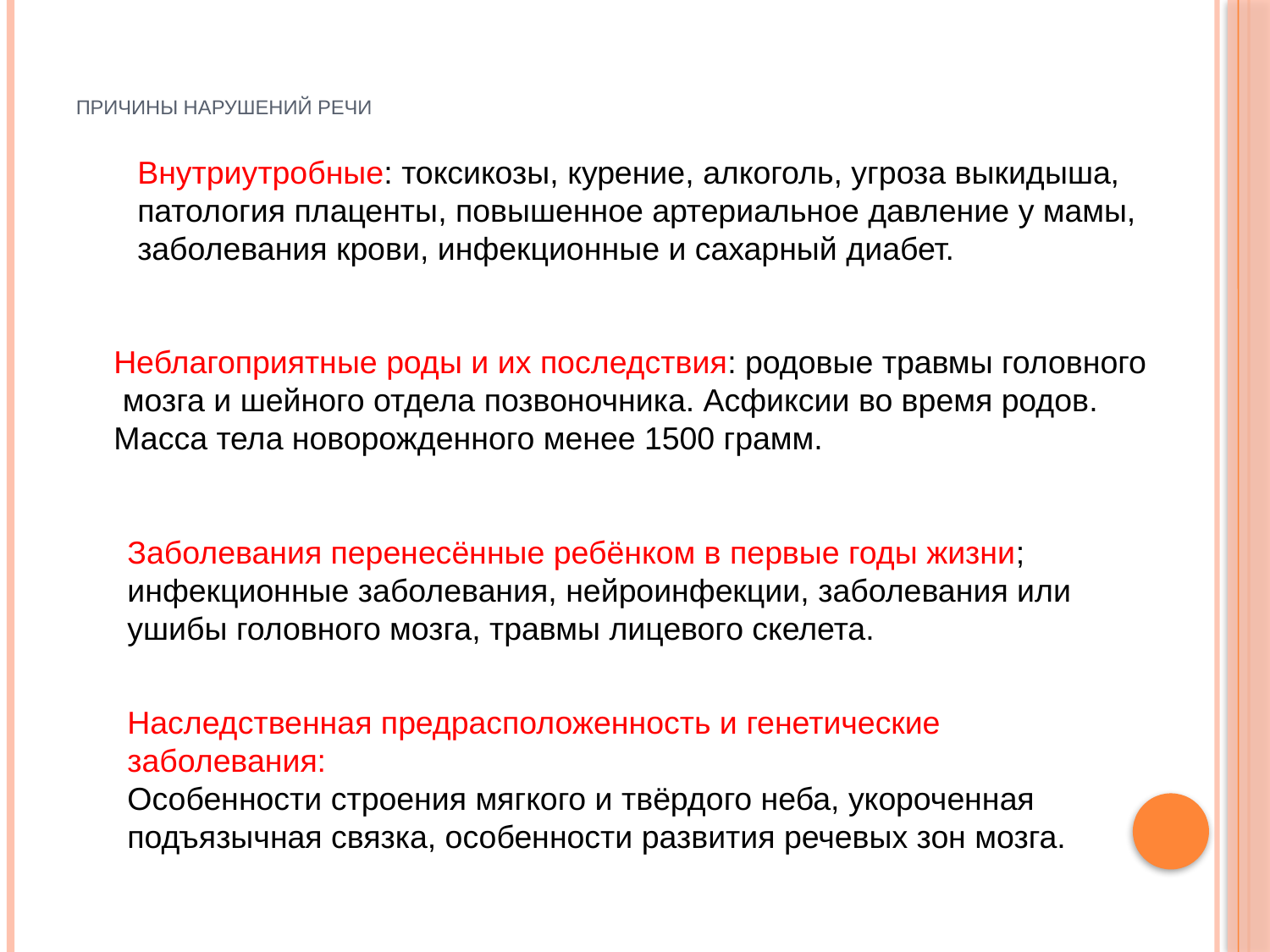

# Причины нарушений речи
Внутриутробные: токсикозы, курение, алкоголь, угроза выкидыша,
патология плаценты, повышенное артериальное давление у мамы,
заболевания крови, инфекционные и сахарный диабет.
Неблагоприятные роды и их последствия: родовые травмы головного
 мозга и шейного отдела позвоночника. Асфиксии во время родов.
Масса тела новорожденного менее 1500 грамм.
Заболевания перенесённые ребёнком в первые годы жизни; инфекционные заболевания, нейроинфекции, заболевания или ушибы головного мозга, травмы лицевого скелета.
Наследственная предрасположенность и генетические заболевания:
Особенности строения мягкого и твёрдого неба, укороченная подъязычная связка, особенности развития речевых зон мозга.